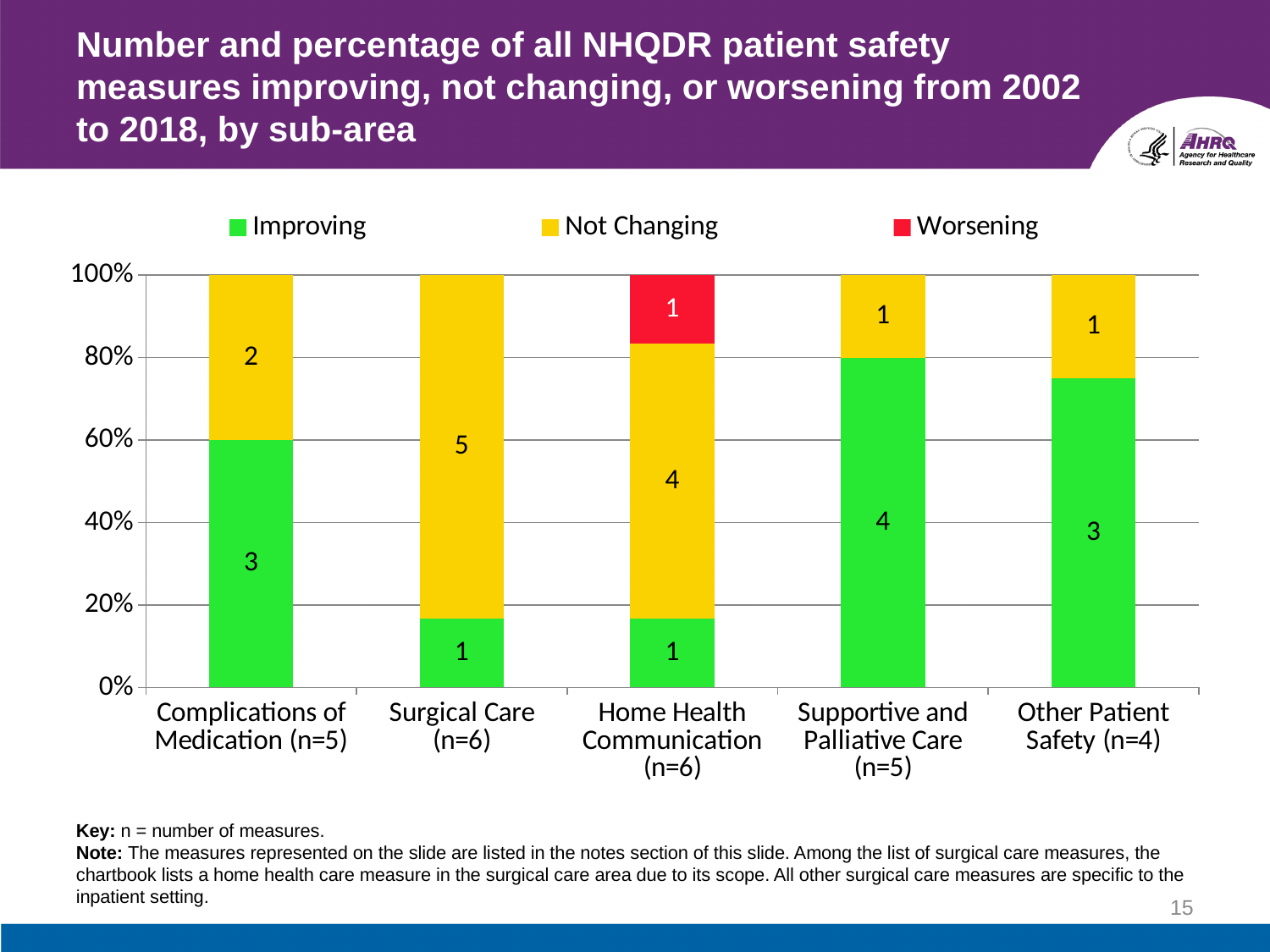

# Number and percentage of all NHQDR patient safety measures improving, not changing, or worsening from 2002 to 2018, by sub-area

### Chart

| Category | Improving | Not Changing | Worsening |
|---|---|---|---|
| Complications of Medication (n=5) | 3.0 | 2.0 | 0.0 |
| Surgical Care (n=6) | 1.0 | 5.0 | 0.0 |
| Home Health Communication (n=6) | 1.0 | 4.0 | 1.0 |
| Supportive and Palliative Care (n=5) | 4.0 | 1.0 | 0.0 |
| Other Patient Safety (n=4) | 3.0 | 1.0 | 0.0 |
Key: n = number of measures.
Note: The measures represented on the slide are listed in the notes section of this slide. Among the list of surgical care measures, the chartbook lists a home health care measure in the surgical care area due to its scope. All other surgical care measures are specific to the inpatient setting.
15